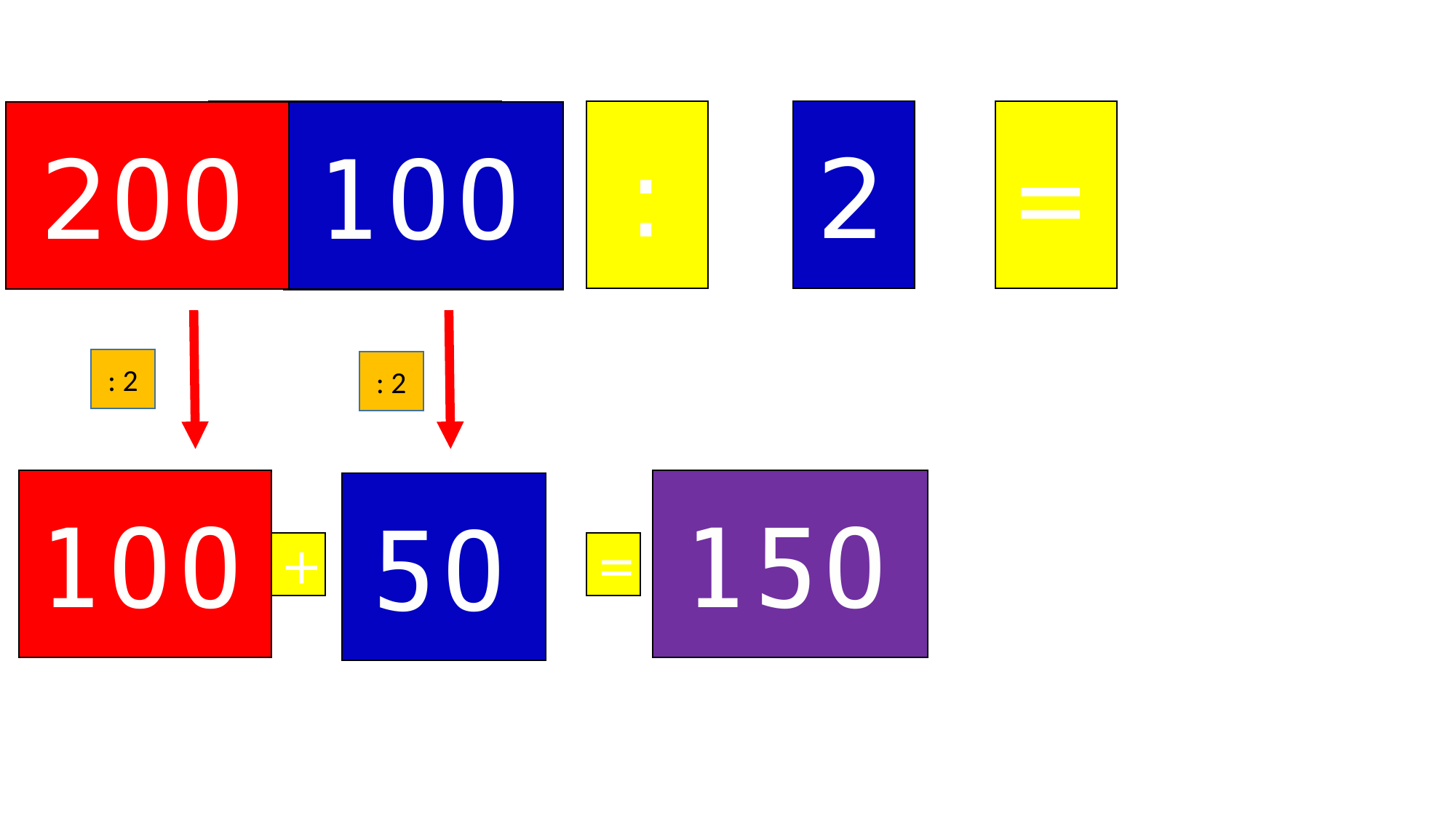

300
:
2
=
200
100
: 2
: 2
150
100
50
+
=